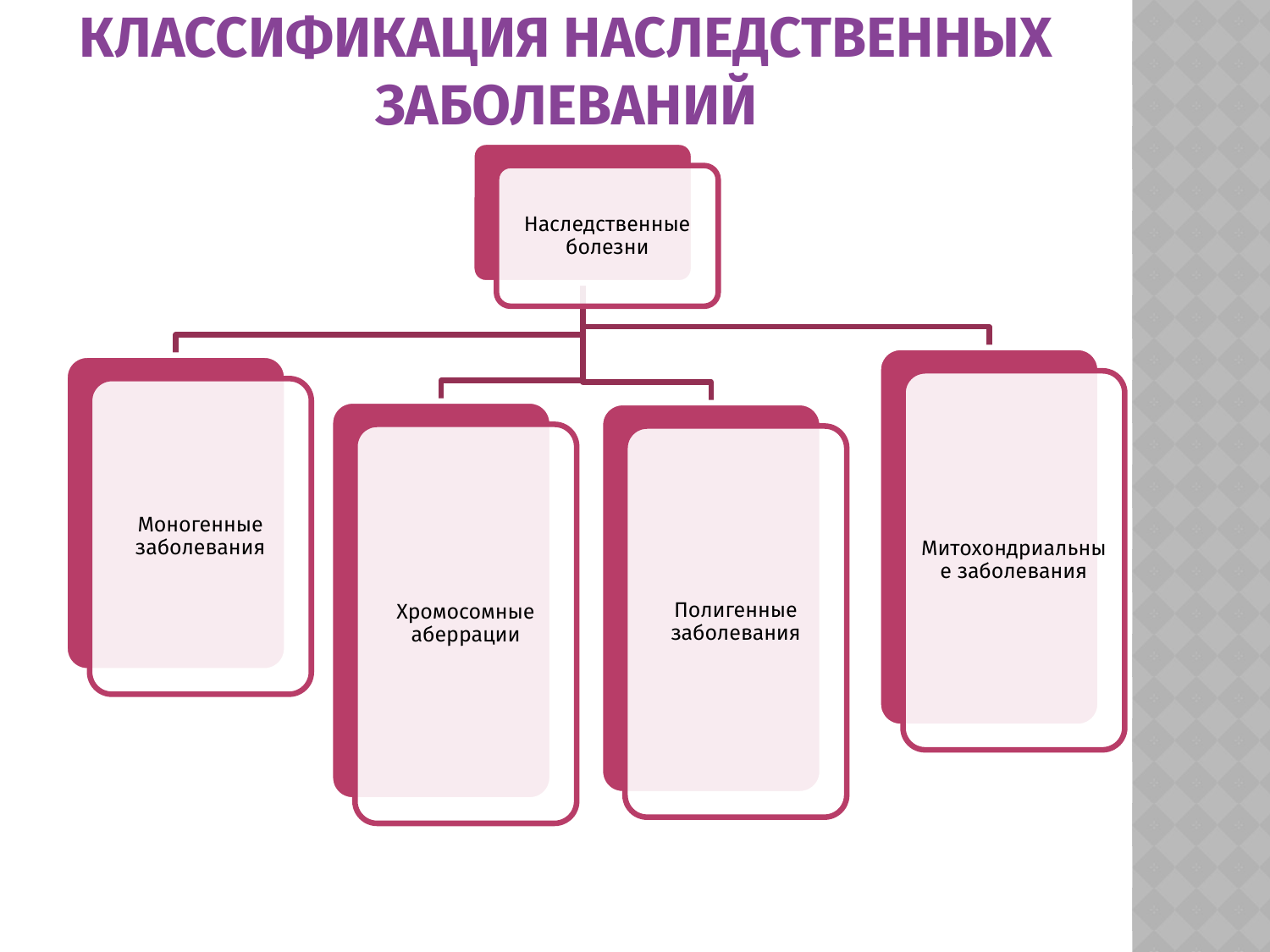

# Классификация наследственных заболеваний
Наследственные болезни
Моногенные заболевания
Хромосомные аберрации
Полигенные заболевания
Митохондриальные заболевания